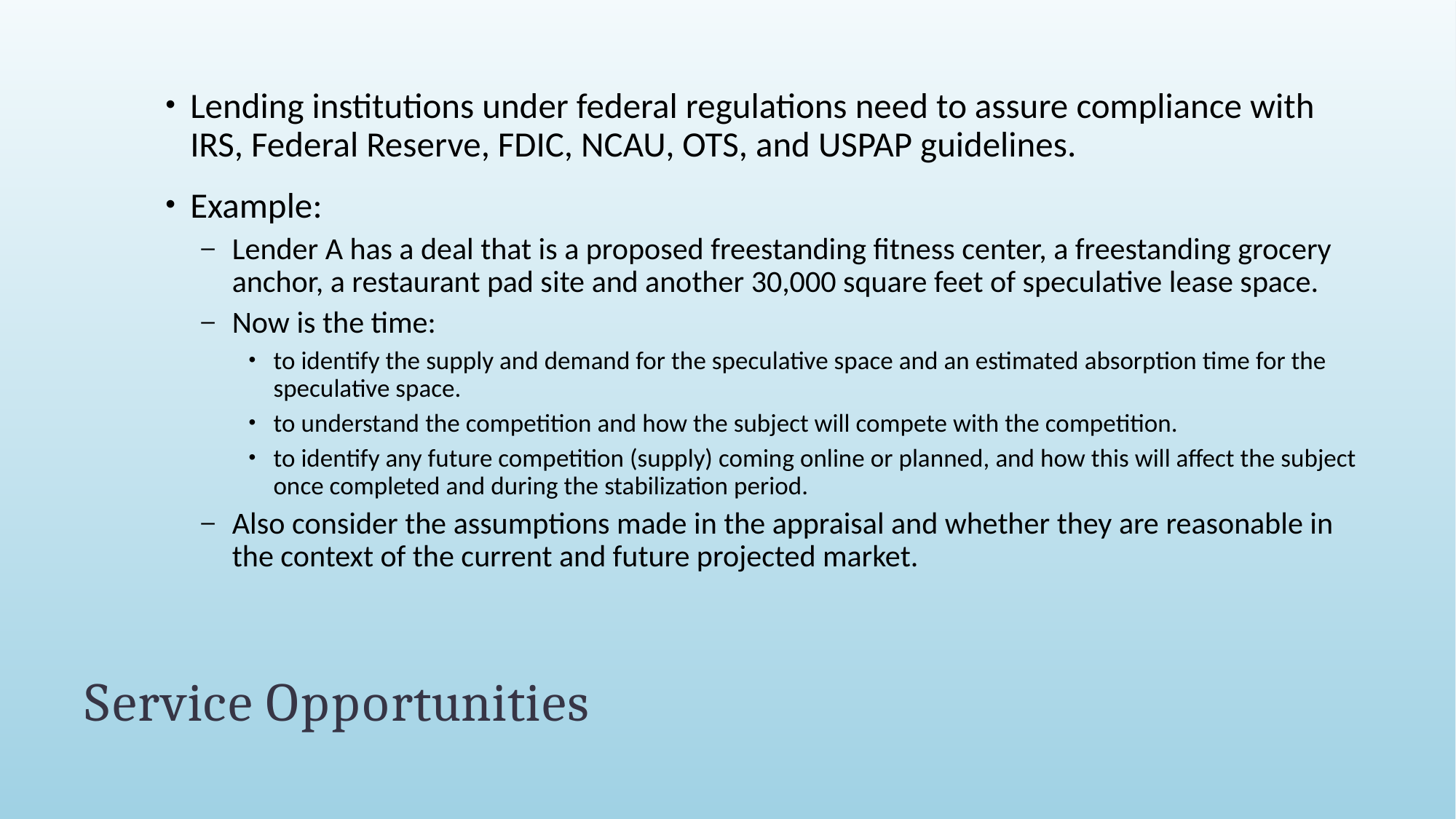

Lending institutions under federal regulations need to assure compliance with IRS, Federal Reserve, FDIC, NCAU, OTS, and USPAP guidelines.
Example:
Lender A has a deal that is a proposed freestanding fitness center, a freestanding grocery anchor, a restaurant pad site and another 30,000 square feet of speculative lease space.
Now is the time:
to identify the supply and demand for the speculative space and an estimated absorption time for the speculative space.
to understand the competition and how the subject will compete with the competition.
to identify any future competition (supply) coming online or planned, and how this will affect the subject once completed and during the stabilization period.
Also consider the assumptions made in the appraisal and whether they are reasonable in the context of the current and future projected market.
# Service Opportunities